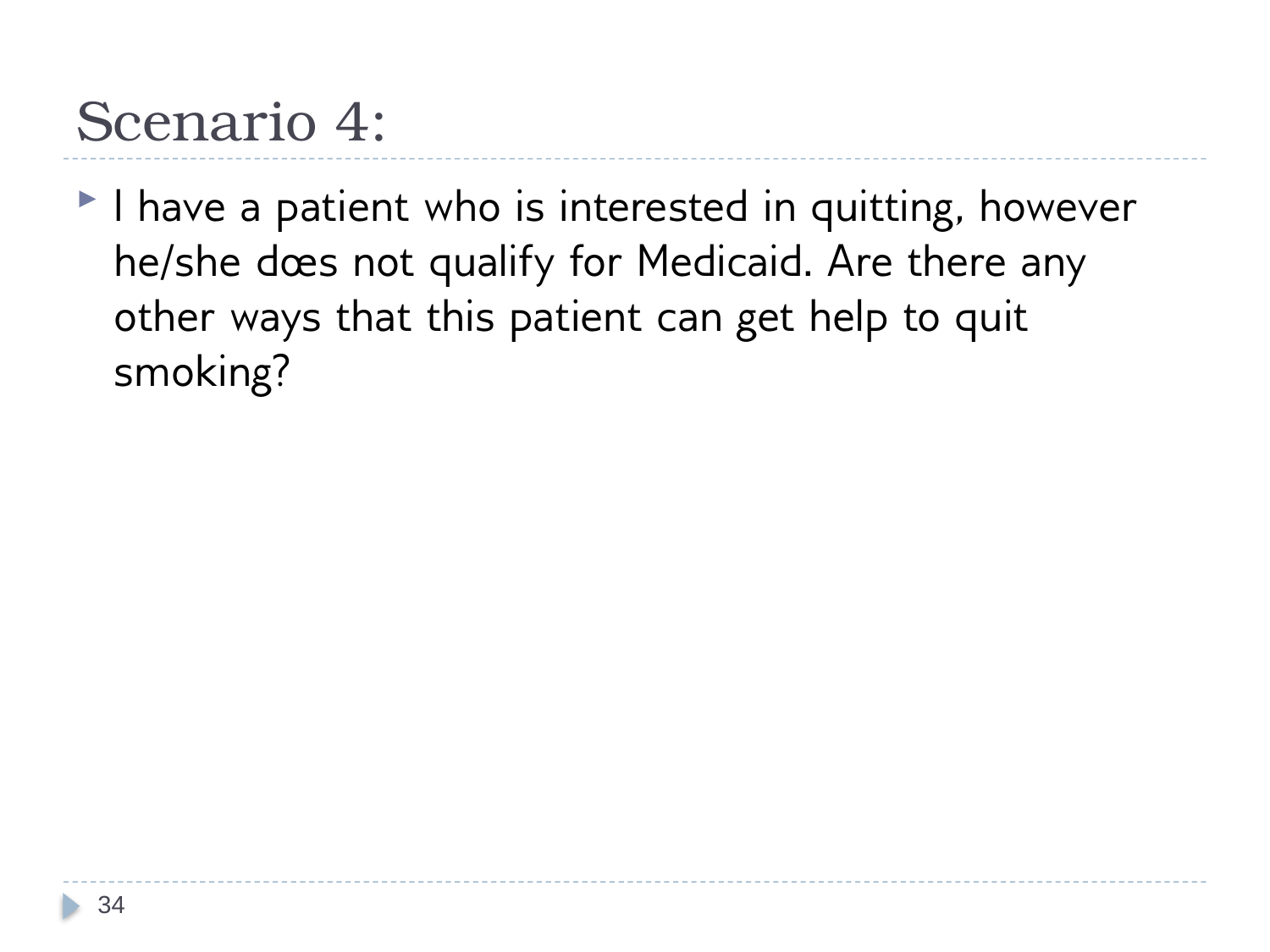

# Scenario 4:
I have a patient who is interested in quitting, however he/she does not qualify for Medicaid. Are there any other ways that this patient can get help to quit smoking?

34